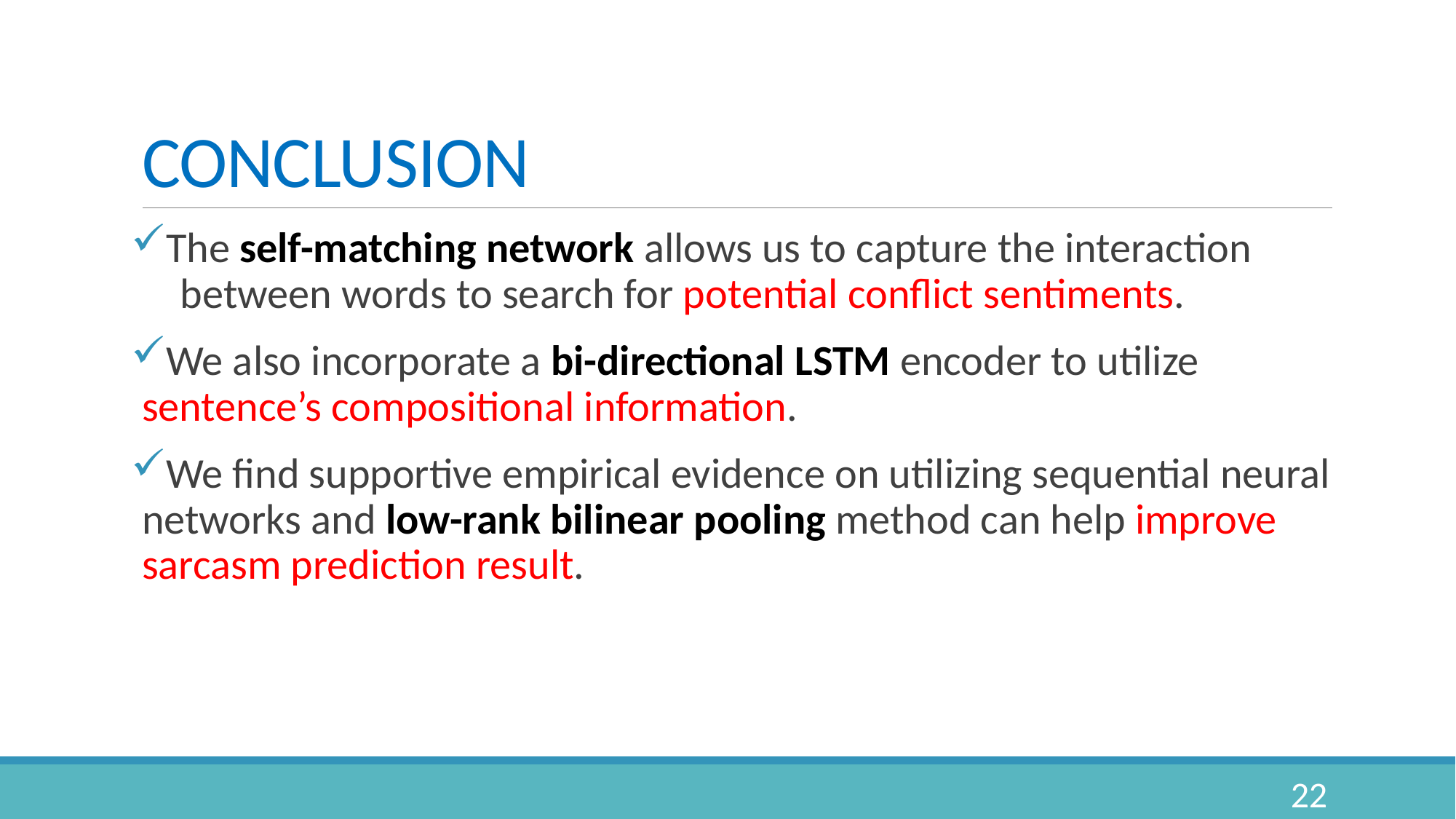

# CONCLUSION
The self-matching network allows us to capture the interaction             between words to search for potential conflict sentiments.
We also incorporate a bi-directional LSTM encoder to utilize sentence’s compositional information.
We find supportive empirical evidence on utilizing sequential neural networks and low-rank bilinear pooling method can help improve sarcasm prediction result.
22